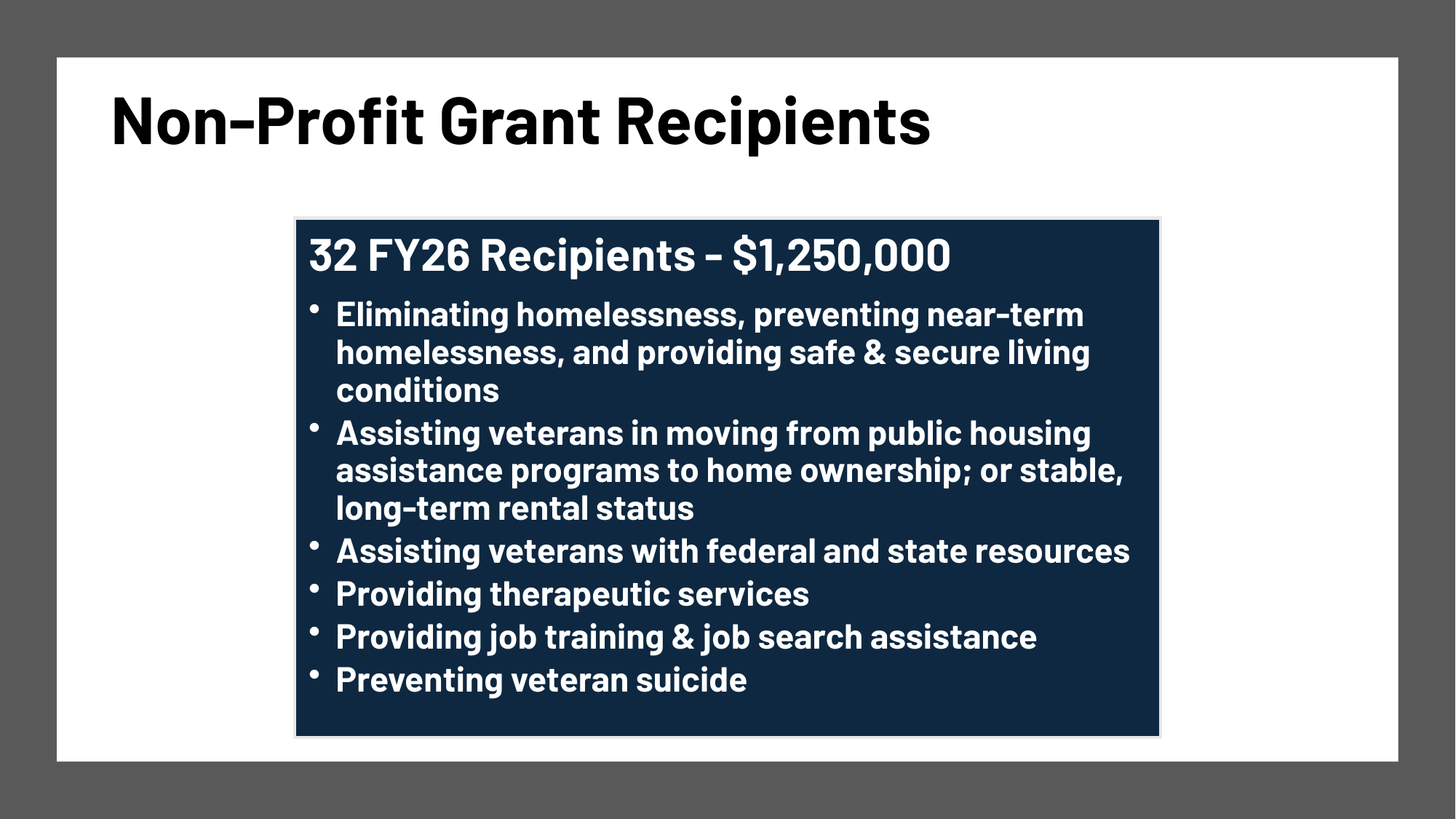

Non-Profit Grant Recipients

32 FY26 Recipients - $1,250,000
Eliminating homelessness, preventing near-term homelessness, and providing safe & secure living conditions
Assisting veterans in moving from public housing assistance programs to home ownership; or stable, long-term rental status
Assisting veterans with federal and state resources
Providing therapeutic services
Providing job training & job search assistance
Preventing veteran suicide